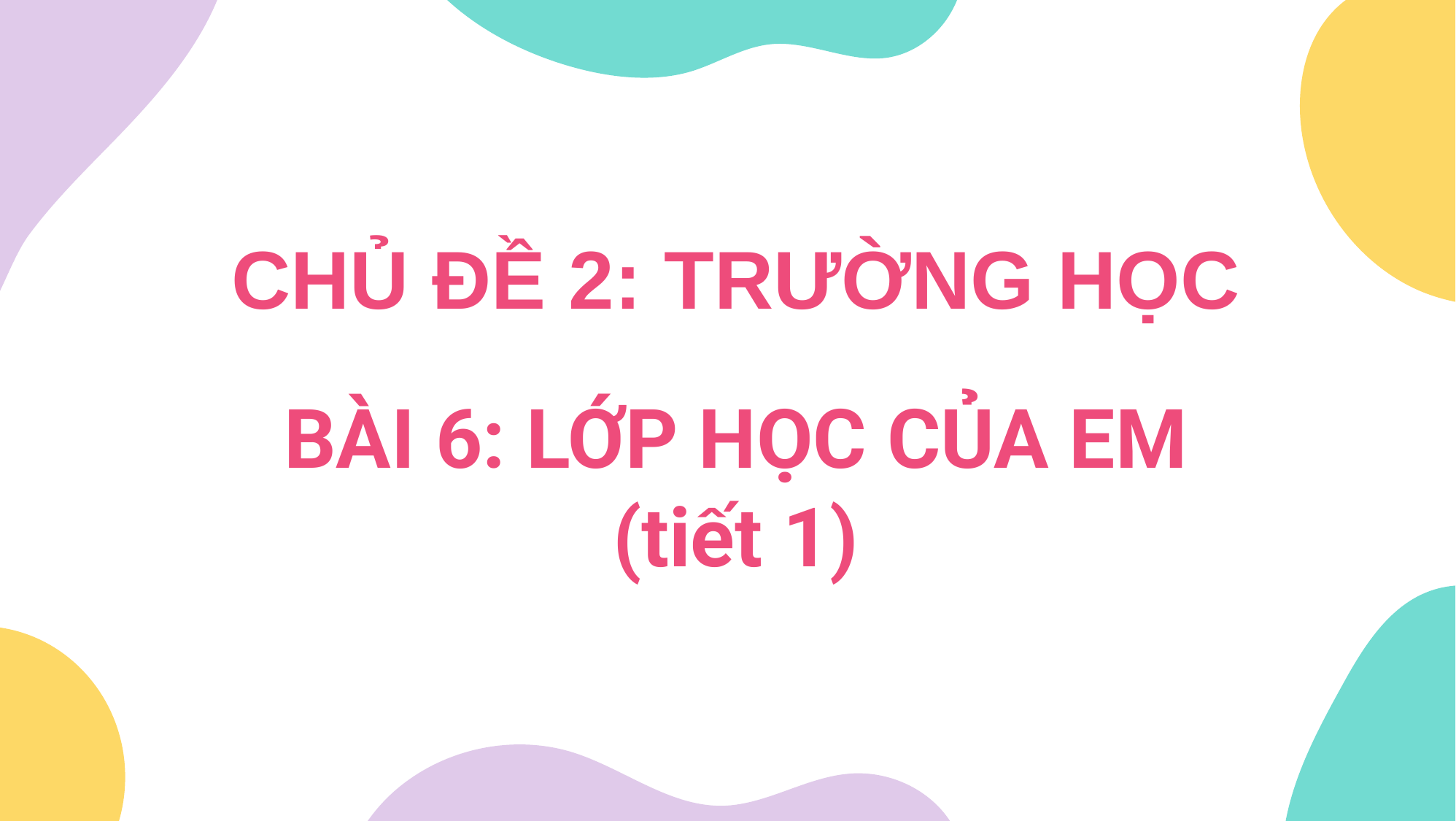

CHỦ ĐỀ 2: TRƯỜNG HỌC
BÀI 6: LỚP HỌC CỦA EM
(tiết 1)